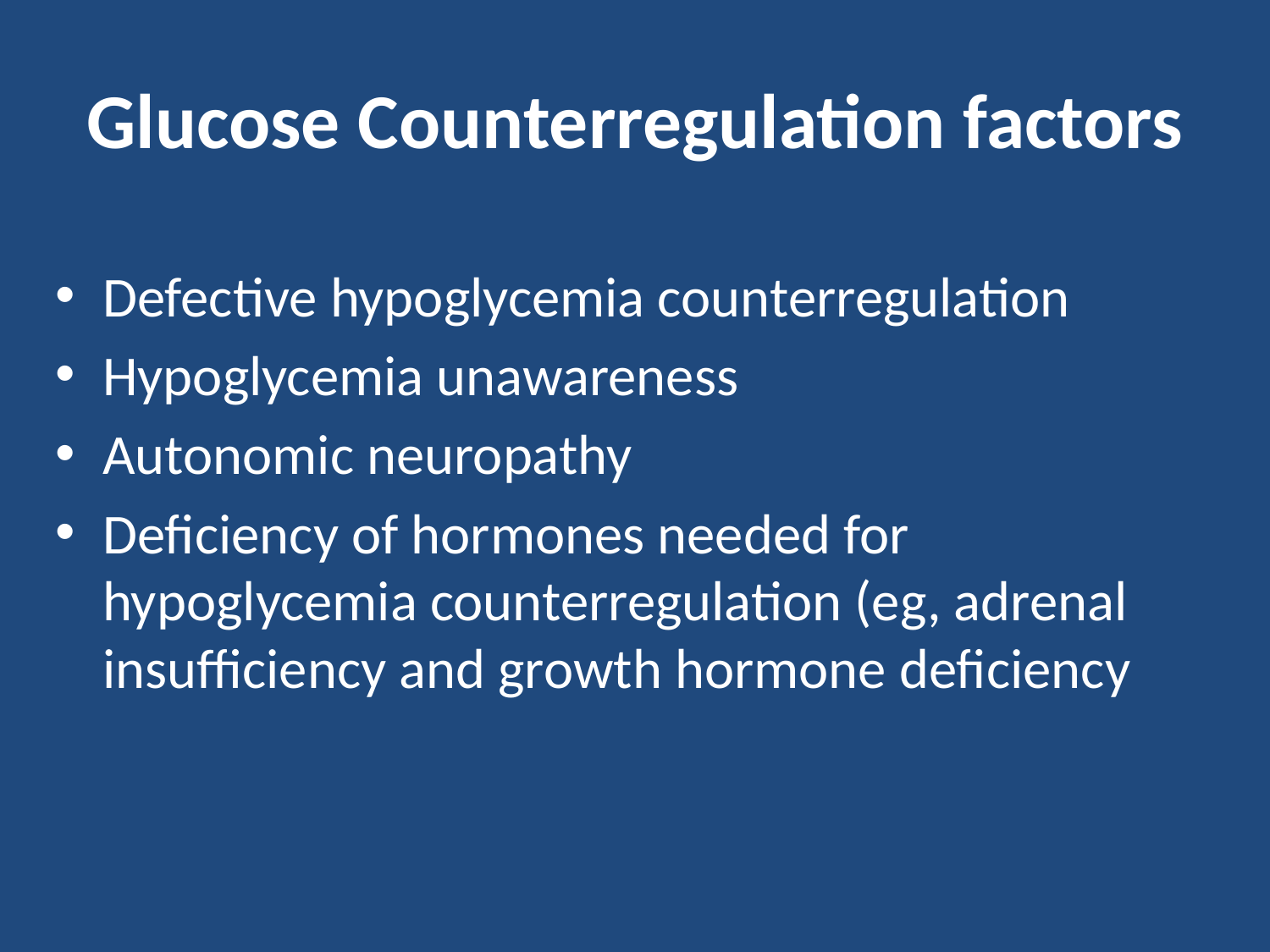

# Glucose Counterregulation factors
Defective hypoglycemia counterregulation
Hypoglycemia unawareness
Autonomic neuropathy
Deficiency of hormones needed for hypoglycemia counterregulation (eg, adrenal insufficiency and growth hormone deficiency